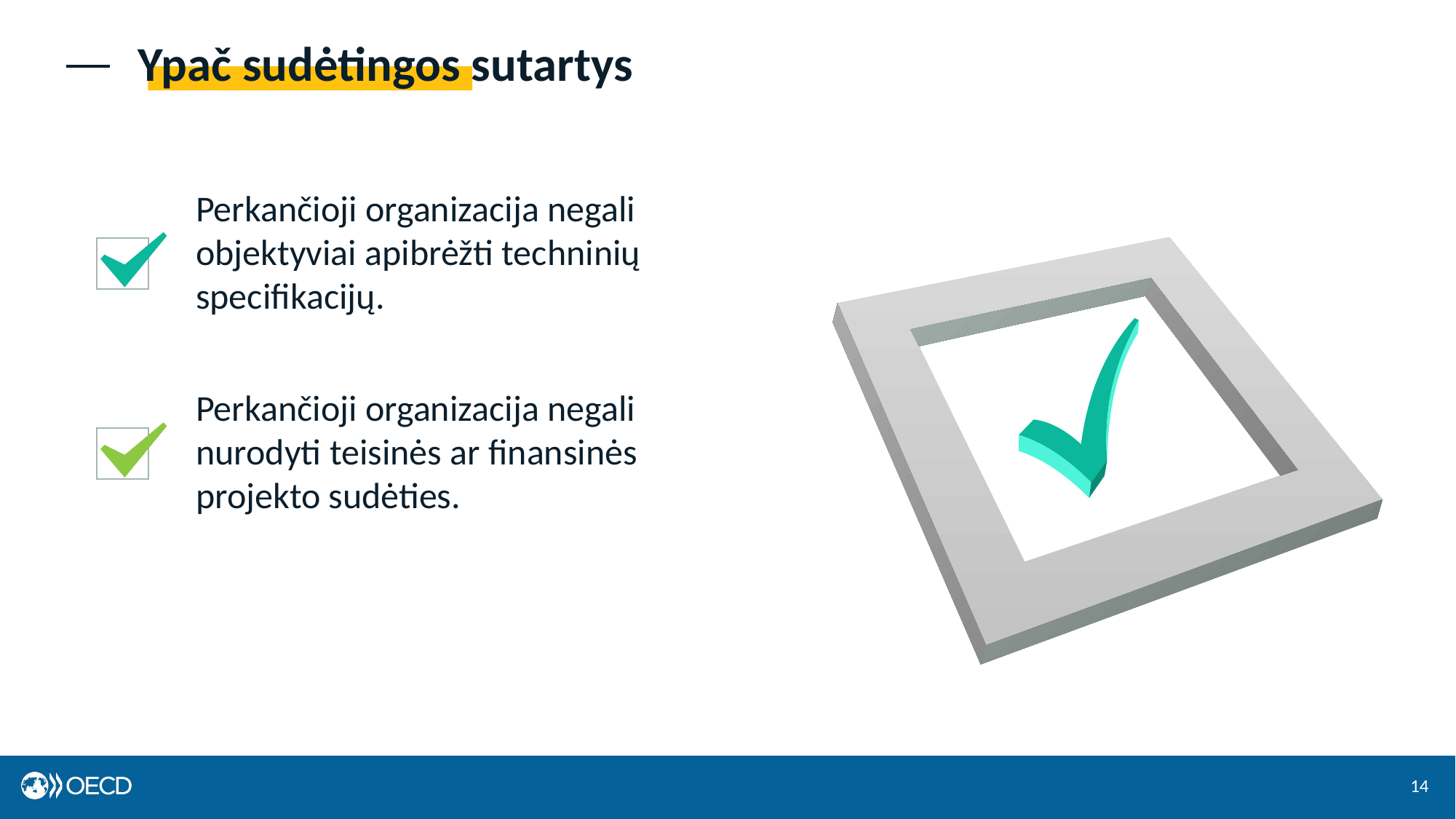

# Ypač sudėtingos sutartys

Perkančioji organizacija negali objektyviai apibrėžti techninių specifikacijų.

Perkančioji organizacija negali nurodyti teisinės ar finansinės projekto sudėties.

14